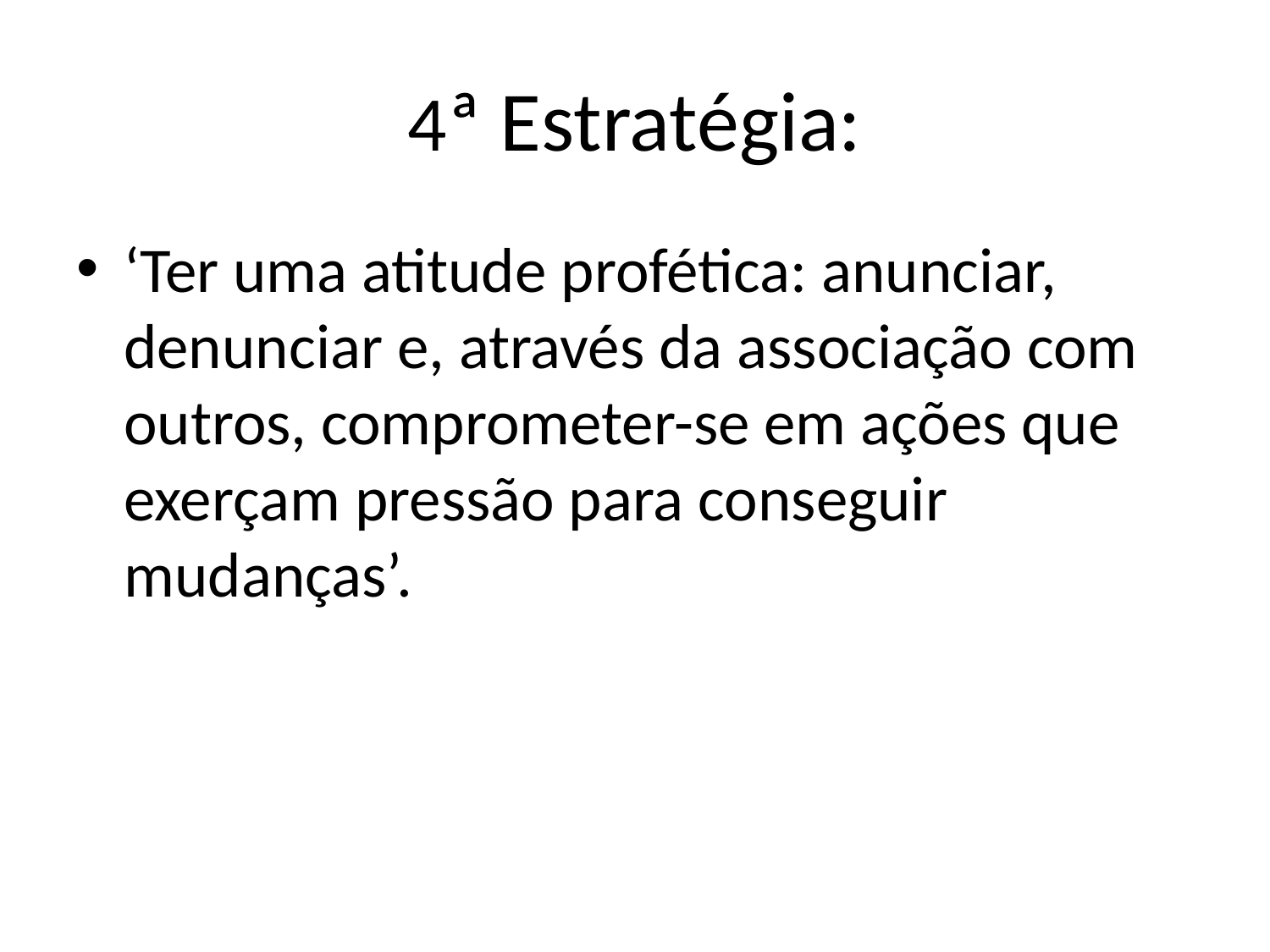

# 4ª Estratégia:
‘Ter uma atitude profética: anunciar, denunciar e, através da associação com outros, comprometer-se em ações que exerçam pressão para conseguir mudanças’.